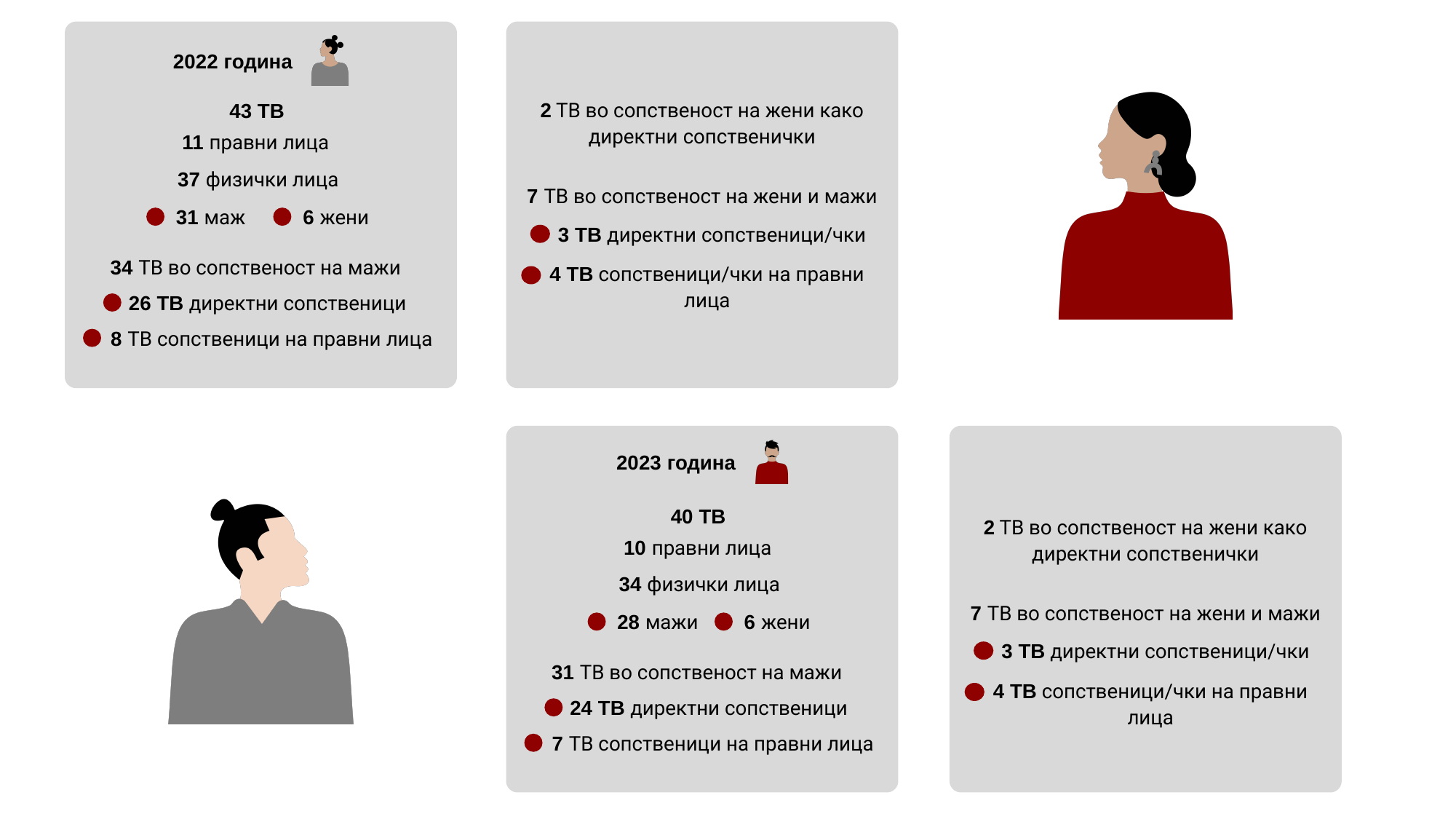

2022 година

2 ТВ во сопственост на жени како директни сопственички
43 ТВ
11 правни лица
37 физички лица
7 ТВ во сопственост на жени и мажи
31 маж
6 жени

3 ТВ директни сопственици/чки

34 ТВ во сопственост на мажи
4 ТВ сопственици/чки на правни лица

26 ТВ директни сопственици

8 ТВ сопственици на правни лица

2023 година

40 ТВ
2 ТВ во сопственост на жени како директни сопственички
10 правни лица
34 физички лица
7 ТВ во сопственост на жени и мажи
28 мажи
6 жени

3 ТВ директни сопственици/чки

31 ТВ во сопственост на мажи
4 ТВ сопственици/чки на правни лица

24 ТВ директни сопственици

7 ТВ сопственици на правни лица